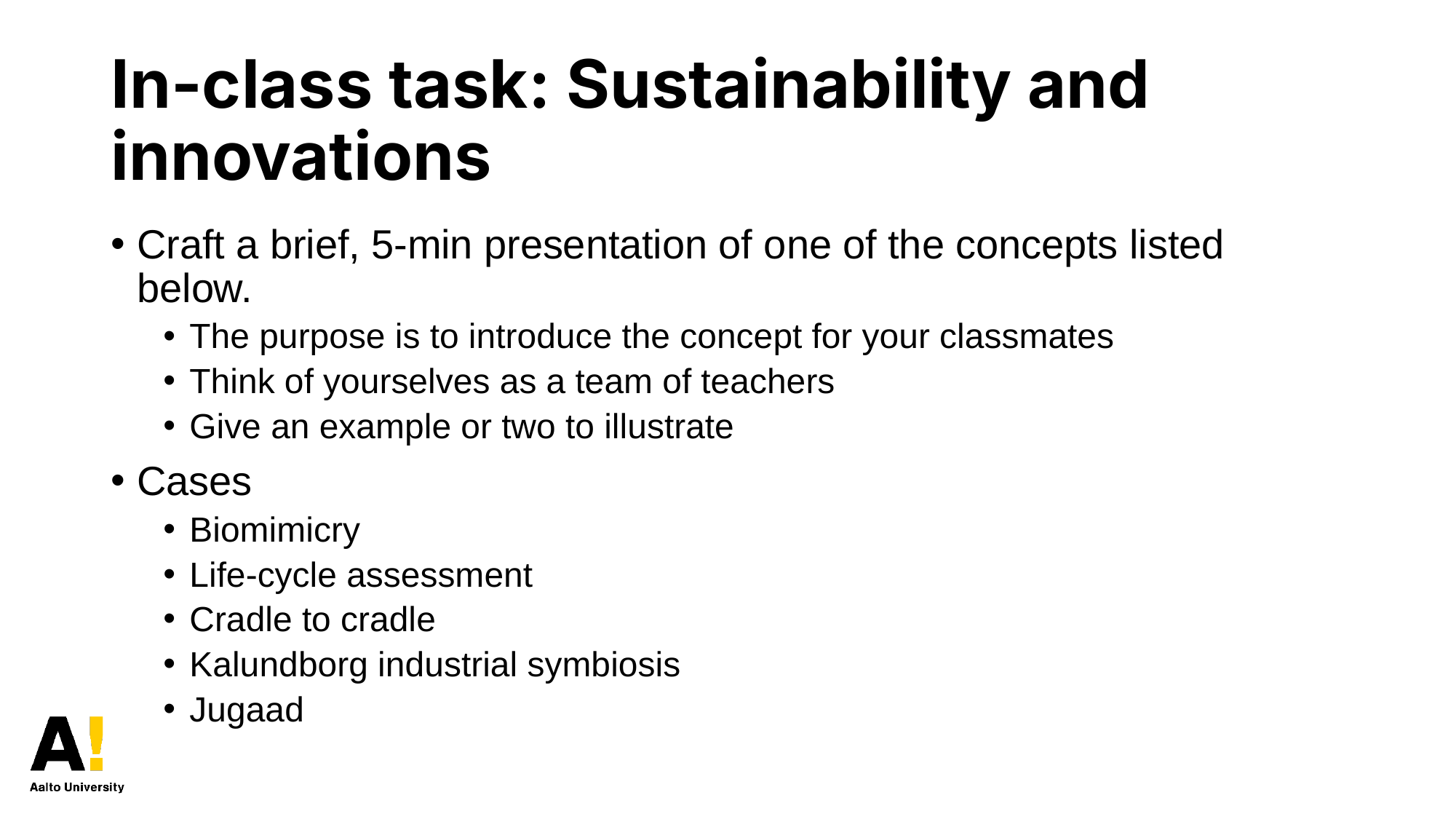

# In-class task: Sustainability and innovations
Craft a brief, 5-min presentation of one of the concepts listed below.
The purpose is to introduce the concept for your classmates
Think of yourselves as a team of teachers
Give an example or two to illustrate
Cases
Biomimicry
Life-cycle assessment
Cradle to cradle
Kalundborg industrial symbiosis
Jugaad